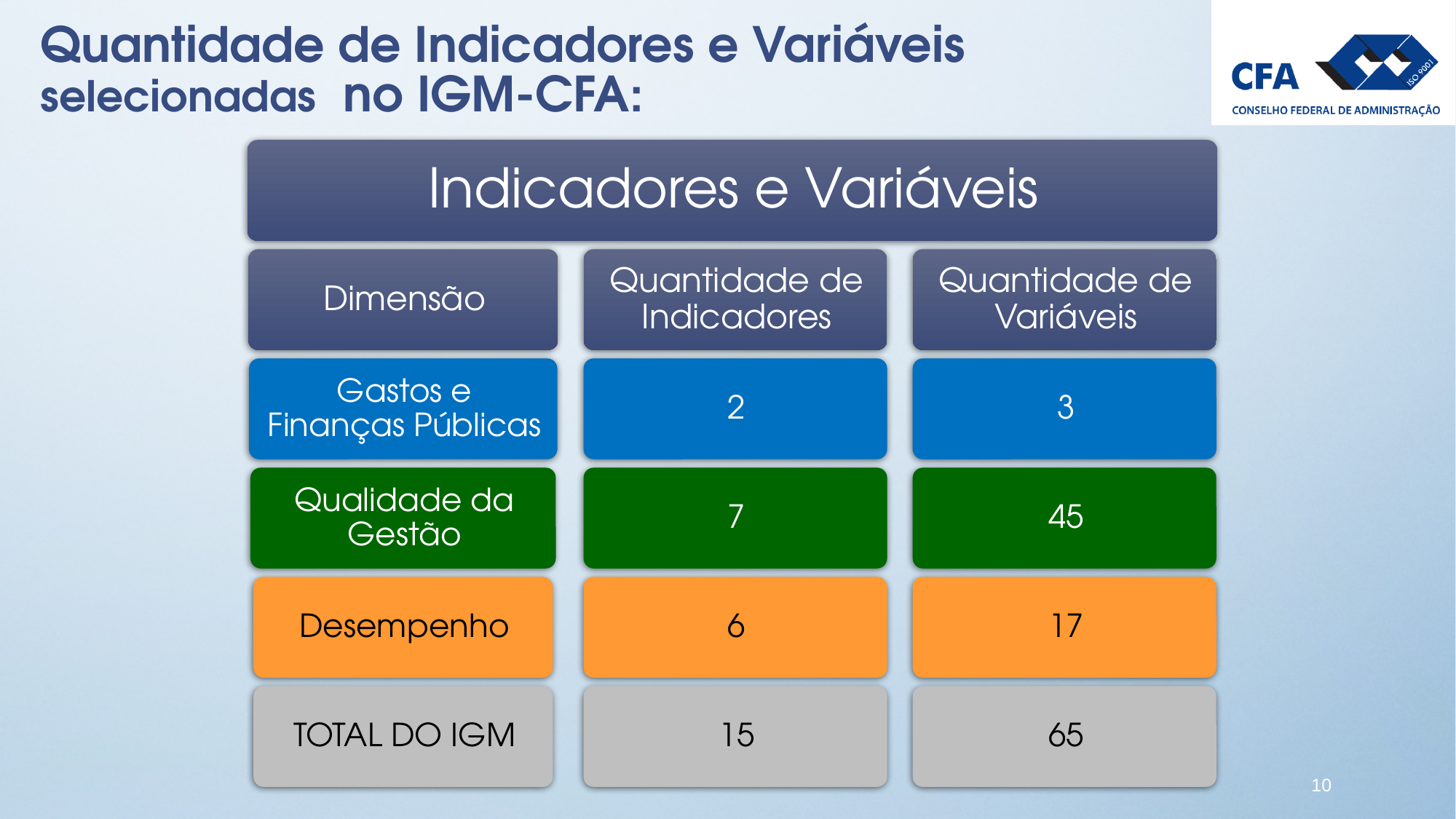

Quantidade de Indicadores e Variáveis selecionadas  no IGM-CFA:
Indicadores e Variáveis
Dimensão
Gastos e Finanças Públicas
Qualidade da Gestão
Desempenho
TOTAL DO IGM
Quantidade de Indicadores
2
7
6
15
Quantidade de Variáveis
3
45
17
65
10